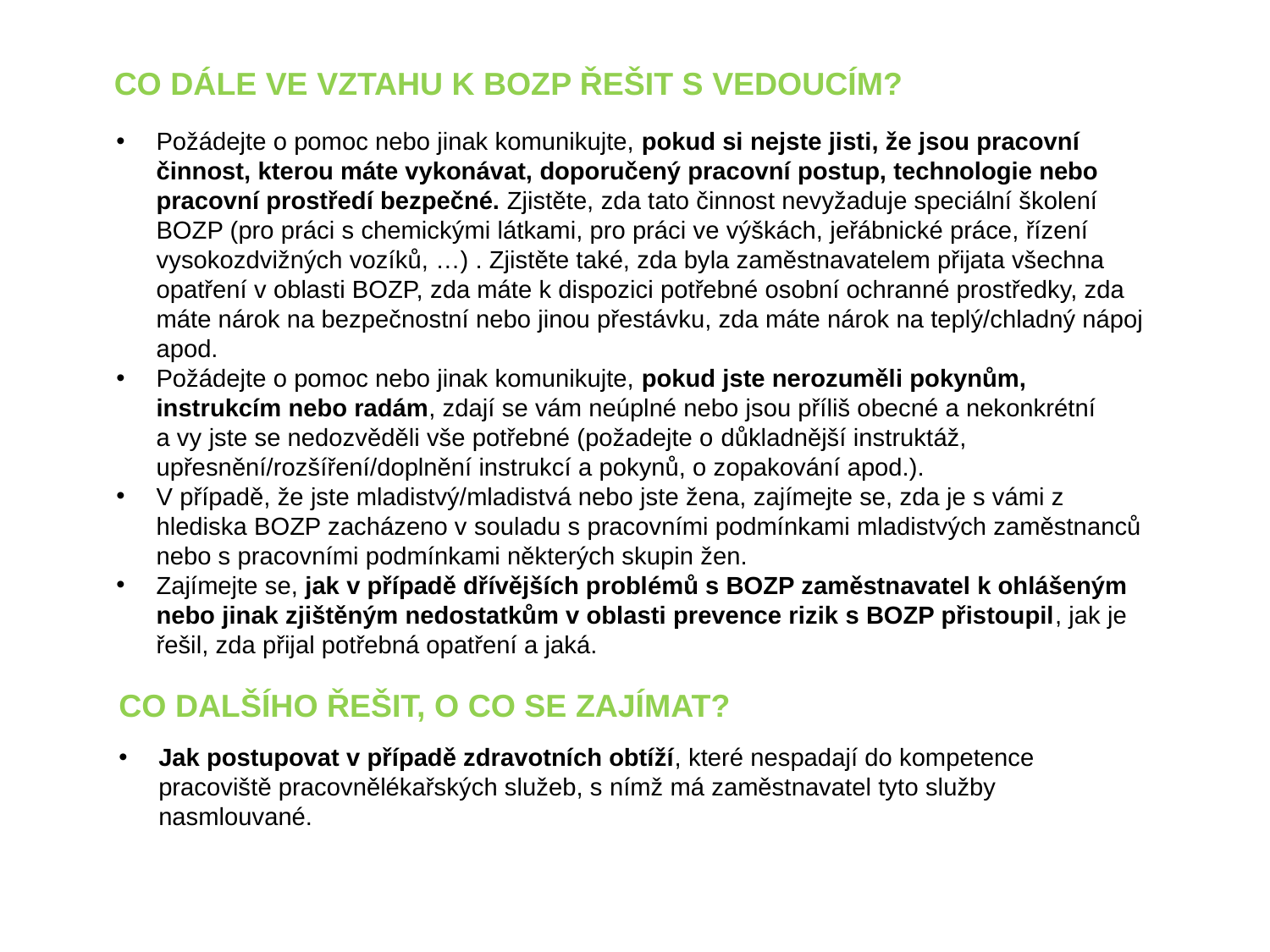

Co dále ve vztahu k BOZP řešit s vedoucím?
Požádejte o pomoc nebo jinak komunikujte, pokud si nejste jisti, že jsou pracovní činnost, kterou máte vykonávat, doporučený pracovní postup, technologie nebo pracovní prostředí bezpečné. Zjistěte, zda tato činnost nevyžaduje speciální školení BOZP (pro práci s chemickými látkami, pro práci ve výškách, jeřábnické práce, řízení vysokozdvižných vozíků, …) . Zjistěte také, zda byla zaměstnavatelem přijata všechna opatření v oblasti BOZP, zda máte k dispozici potřebné osobní ochranné prostředky, zda máte nárok na bezpečnostní nebo jinou přestávku, zda máte nárok na teplý/chladný nápoj apod.
Požádejte o pomoc nebo jinak komunikujte, pokud jste nerozuměli pokynům, instrukcím nebo radám, zdají se vám neúplné nebo jsou příliš obecné a nekonkrétní
a vy jste se nedozvěděli vše potřebné (požadejte o důkladnější instruktáž, upřesnění/rozšíření/doplnění instrukcí a pokynů, o zopakování apod.).
V případě, že jste mladistvý/mladistvá nebo jste žena, zajímejte se, zda je s vámi z hlediska BOZP zacházeno v souladu s pracovními podmínkami mladistvých zaměstnanců nebo s pracovními podmínkami některých skupin žen.
Zajímejte se, jak v případě dřívějších problémů s BOZP zaměstnavatel k ohlášeným nebo jinak zjištěným nedostatkům v oblasti prevence rizik s BOZP přistoupil, jak je řešil, zda přijal potřebná opatření a jaká.
Co dalšího řešit, o co se zajímat?
Jak postupovat v případě zdravotních obtíží, které nespadají do kompetence pracoviště pracovnělékařských služeb, s nímž má zaměstnavatel tyto služby nasmlouvané.